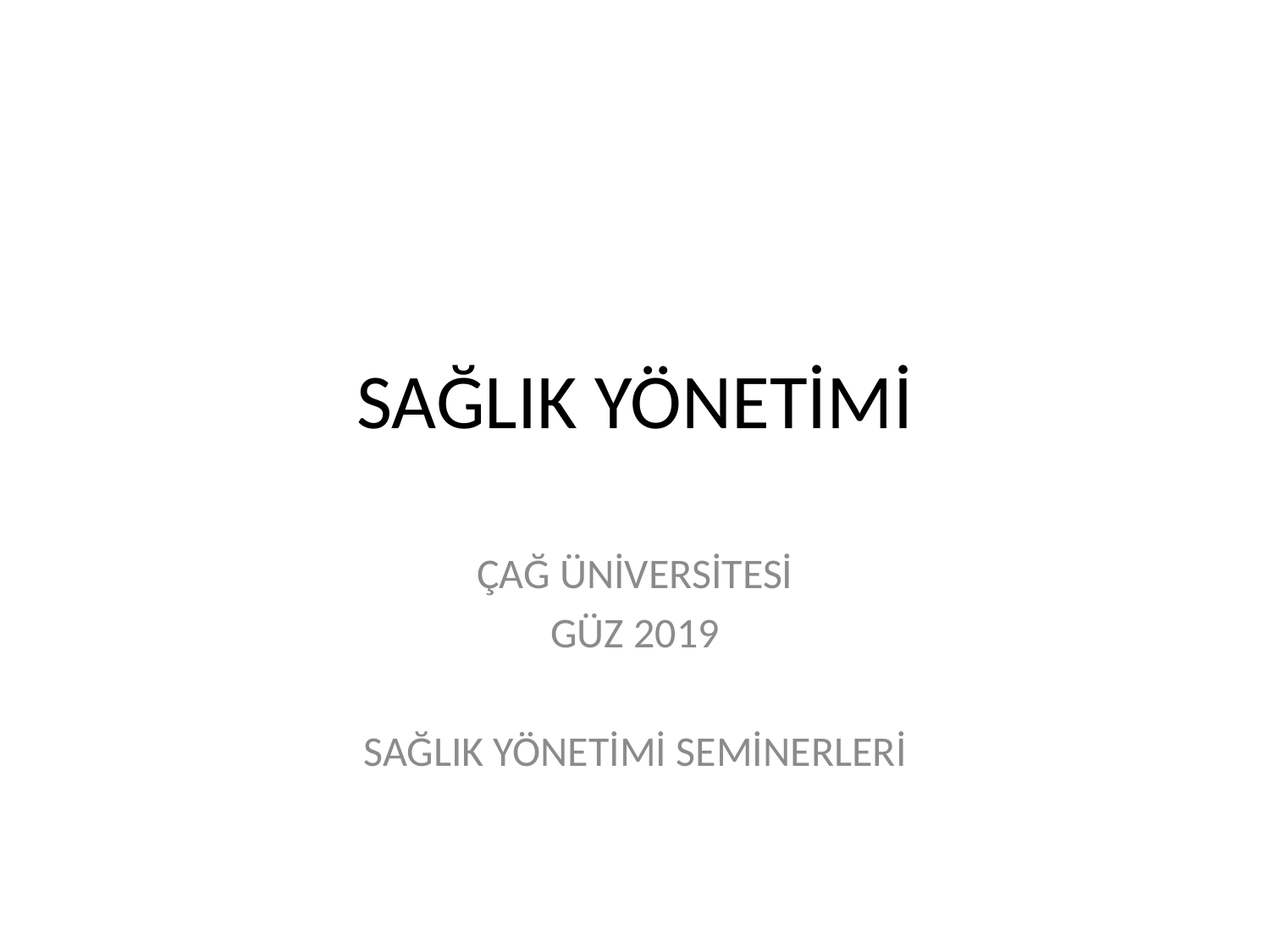

# SAĞLIK YÖNETİMİ
ÇAĞ ÜNİVERSİTESİ
GÜZ 2019

SAĞLIK YÖNETİMİ SEMİNERLERİ